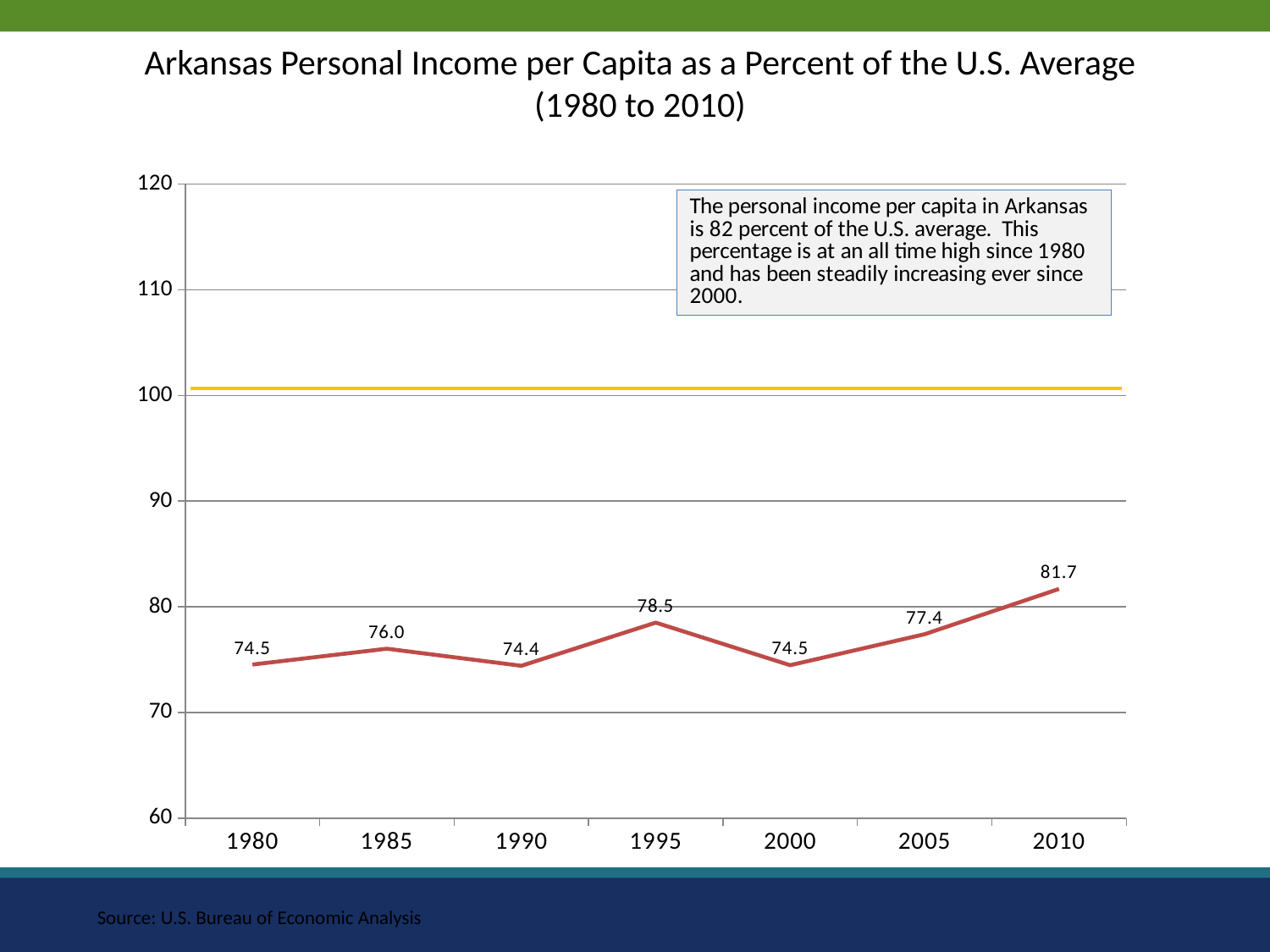

Arkansas Personal Income per Capita as a Percent of the U.S. Average (1980 to 2010)

### Chart

| Category |  |  |
|---|---|---|
| 1980 | 1980.0 | 74.53176097512635 |
| 1985 | 1985.0 | 76.02650816424128 |
| 1990 | 1990.0 | 74.41355792084346 |
| 1995 | 1995.0 | 78.49711976614266 |
| 2000 | 2000.0 | 74.46731314730548 |
| 2005 | 2005.0 | 77.40129384120016 |
| 2010 | 2010.0 | 81.68243642814902 |
Source: U.S. Bureau of Economic Analysis